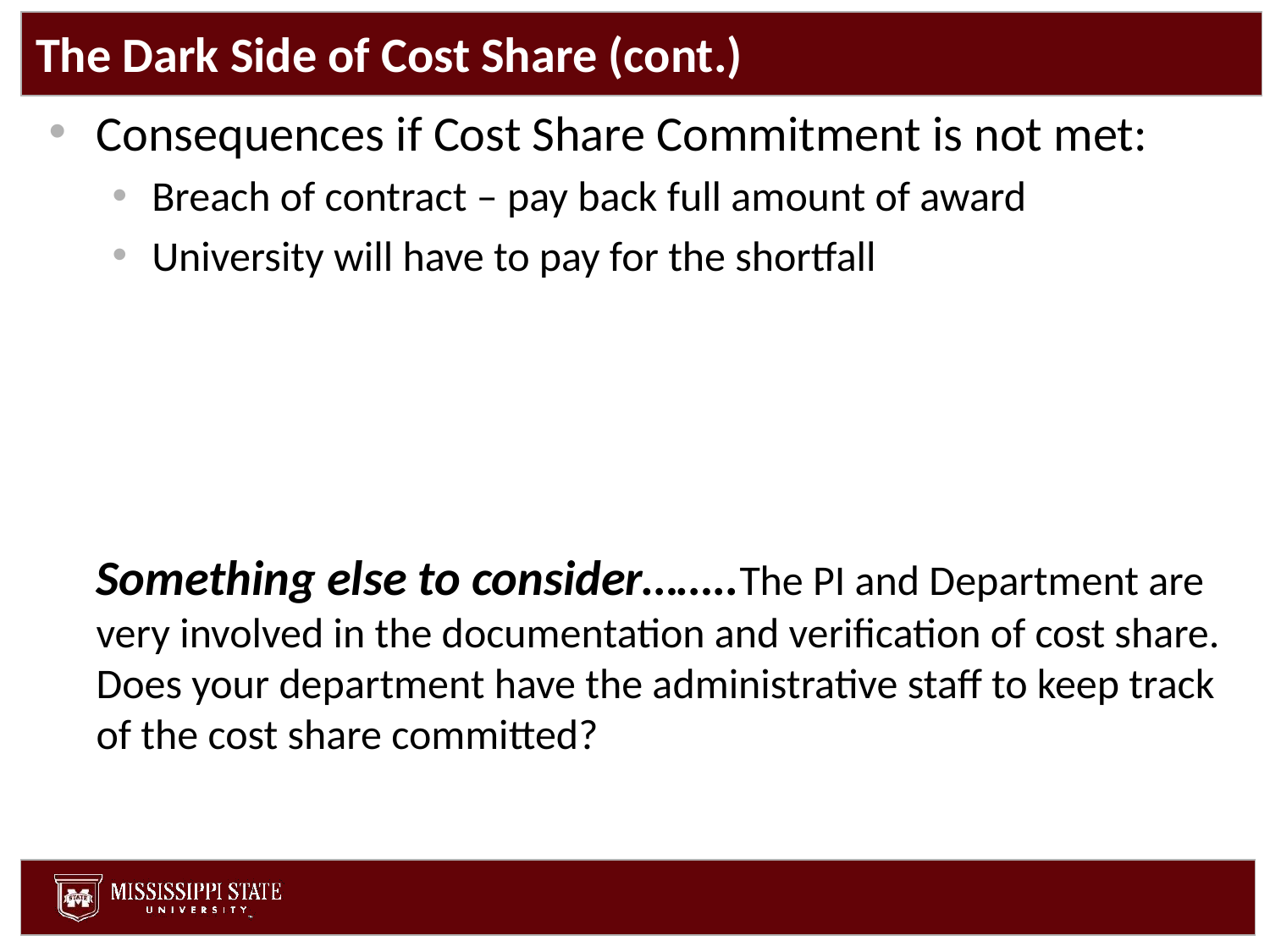

# The Dark Side of Cost Share (cont.)
Consequences if Cost Share Commitment is not met:
Breach of contract – pay back full amount of award
University will have to pay for the shortfall

	Something else to consider……..The PI and Department are very involved in the documentation and verification of cost share.  Does your department have the administrative staff to keep track of the cost share committed?